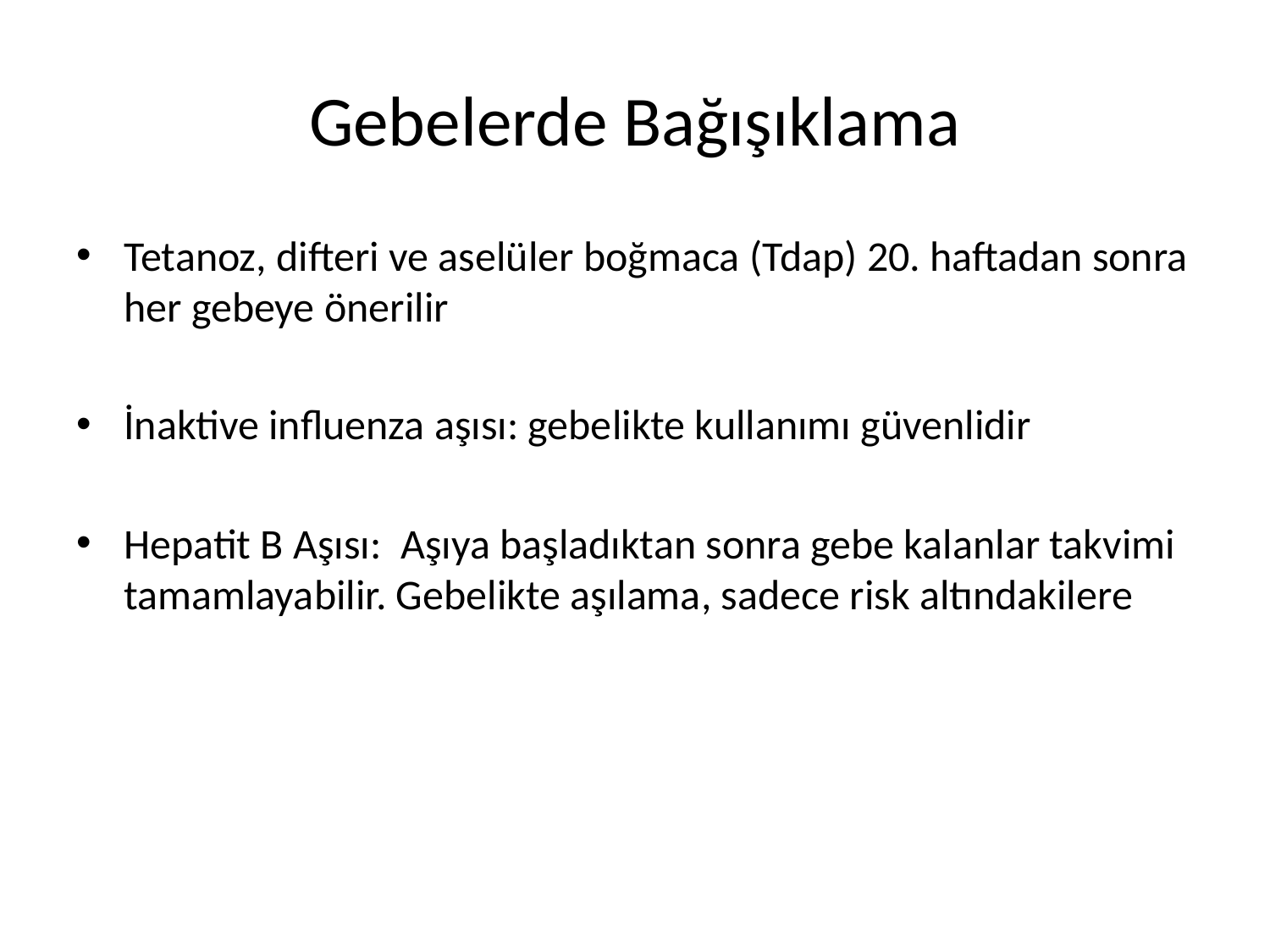

# Gebelerde Bağışıklama
Tetanoz, difteri ve aselüler boğmaca (Tdap) 20. haftadan sonra her gebeye önerilir

İnaktive influenza aşısı: gebelikte kullanımı güvenlidir

Hepatit B Aşısı:  Aşıya başladıktan sonra gebe kalanlar takvimi tamamlayabilir. Gebelikte aşılama, sadece risk altındakilere